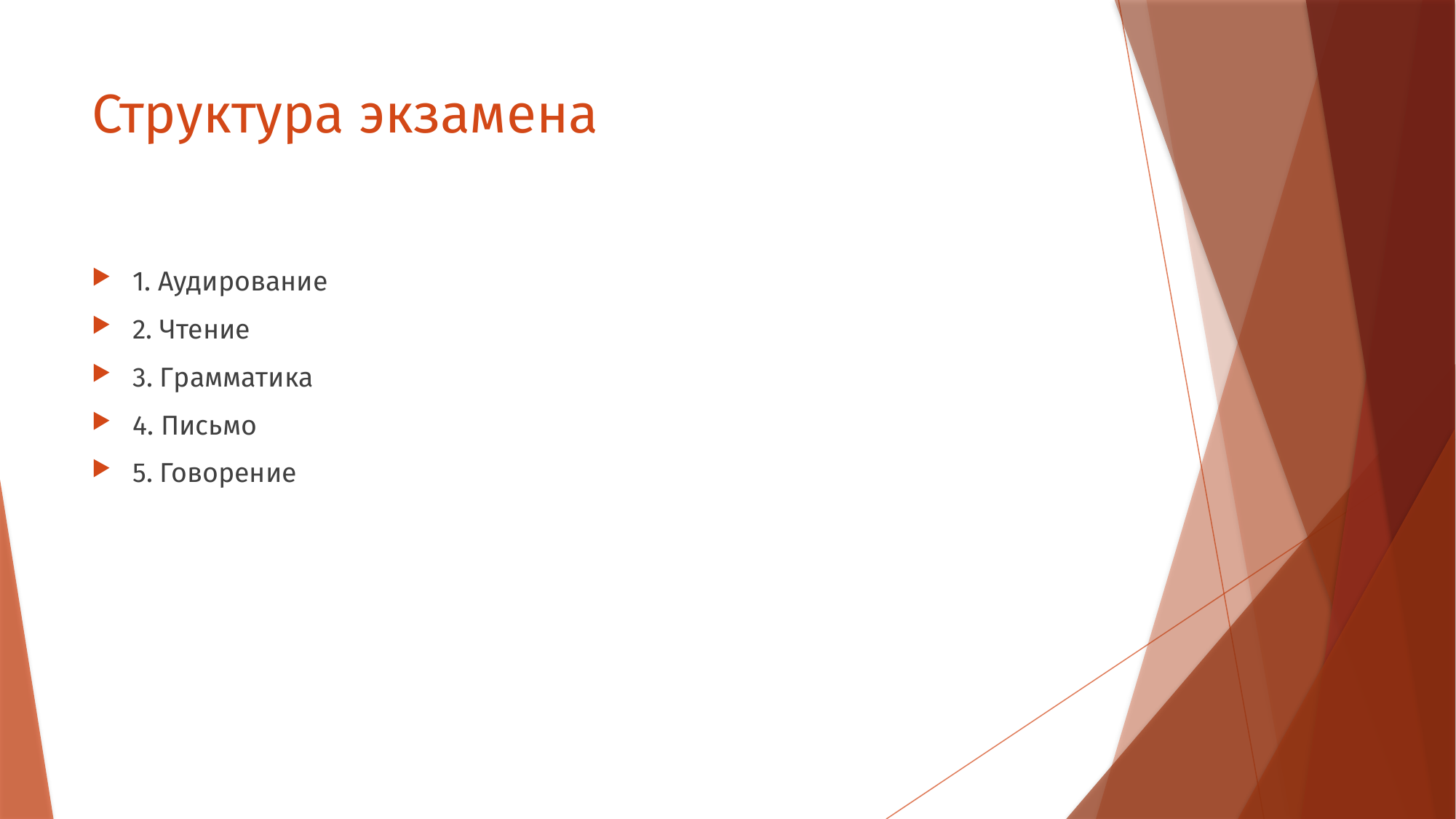

# Структура экзамена
1. Аудирование
2. Чтение
3. Грамматика
4. Письмо
5. Говорение